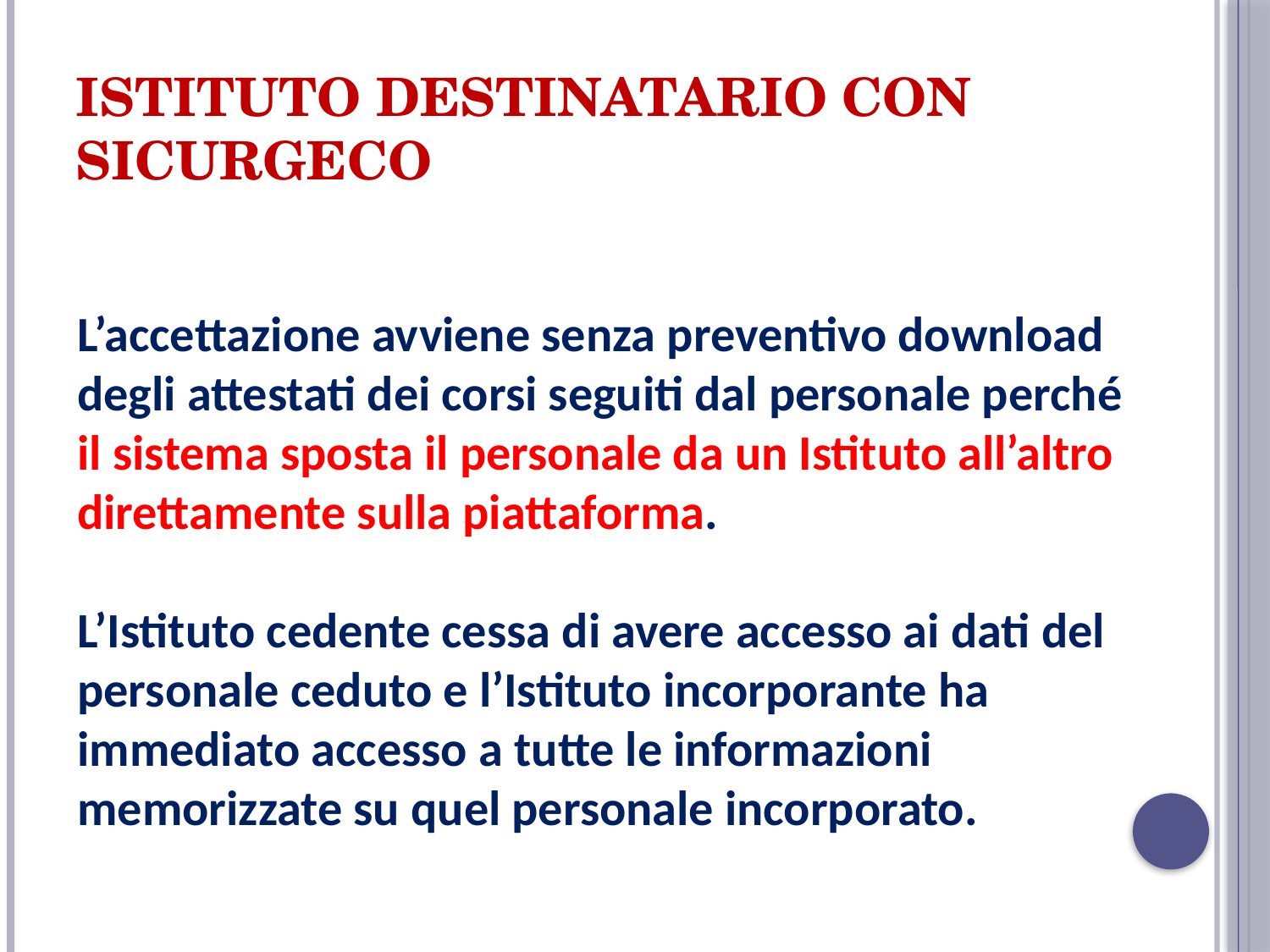

# ISTITUTO DESTINATARIO CON SICURGECO
L’accettazione avviene senza preventivo download degli attestati dei corsi seguiti dal personale perché il sistema sposta il personale da un Istituto all’altro direttamente sulla piattaforma.

L’Istituto cedente cessa di avere accesso ai dati del personale ceduto e l’Istituto incorporante ha immediato accesso a tutte le informazioni memorizzate su quel personale incorporato.